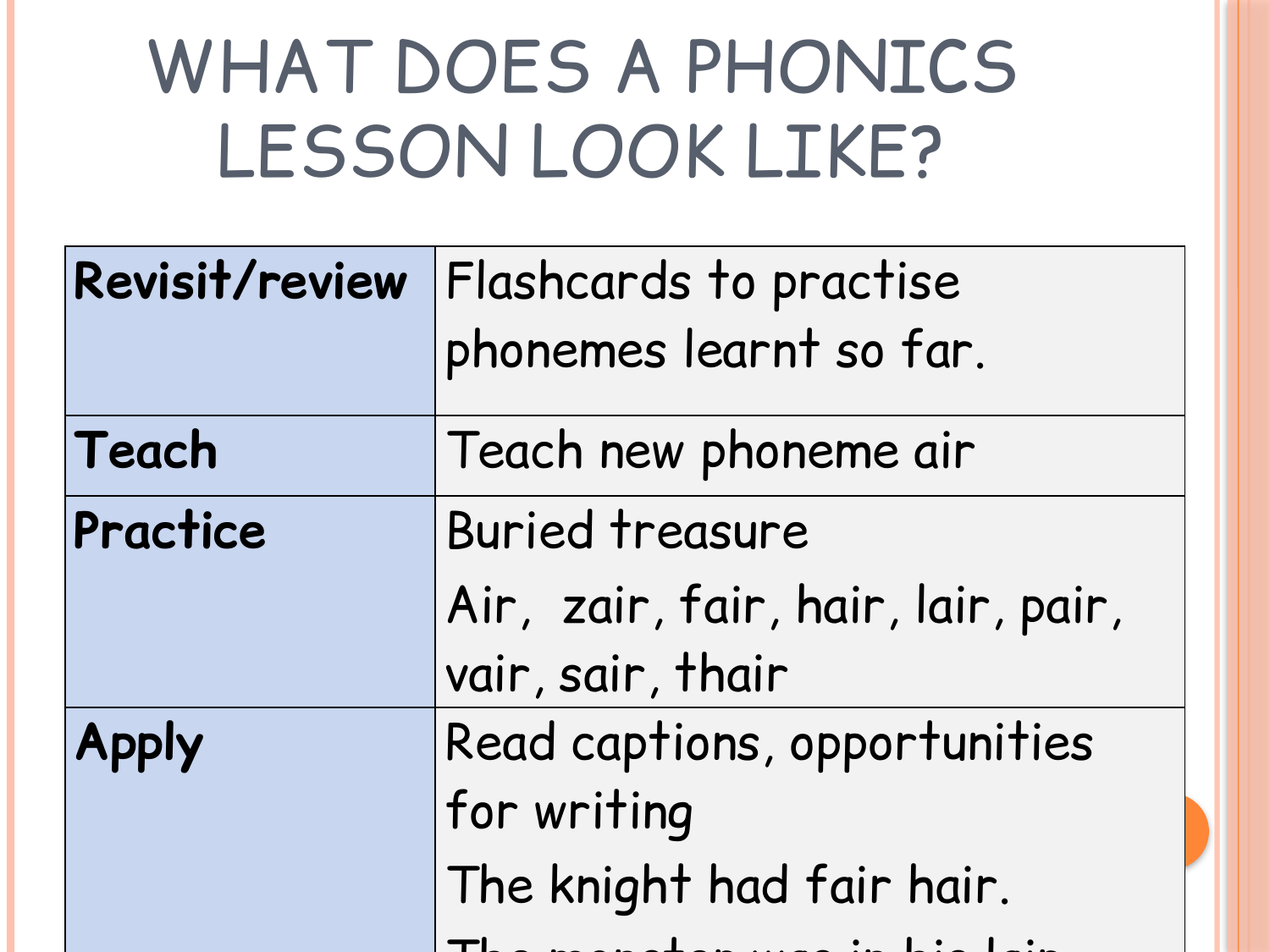

# What does a Phonics lesson look like?
| Revisit/review | Flashcards to practise phonemes learnt so far. |
| --- | --- |
| Teach | Teach new phoneme air |
| Practice | Buried treasure Air, zair, fair, hair, lair, pair, vair, sair, thair |
| Apply | Read captions, opportunities for writing The knight had fair hair. The monster was in his lair. |